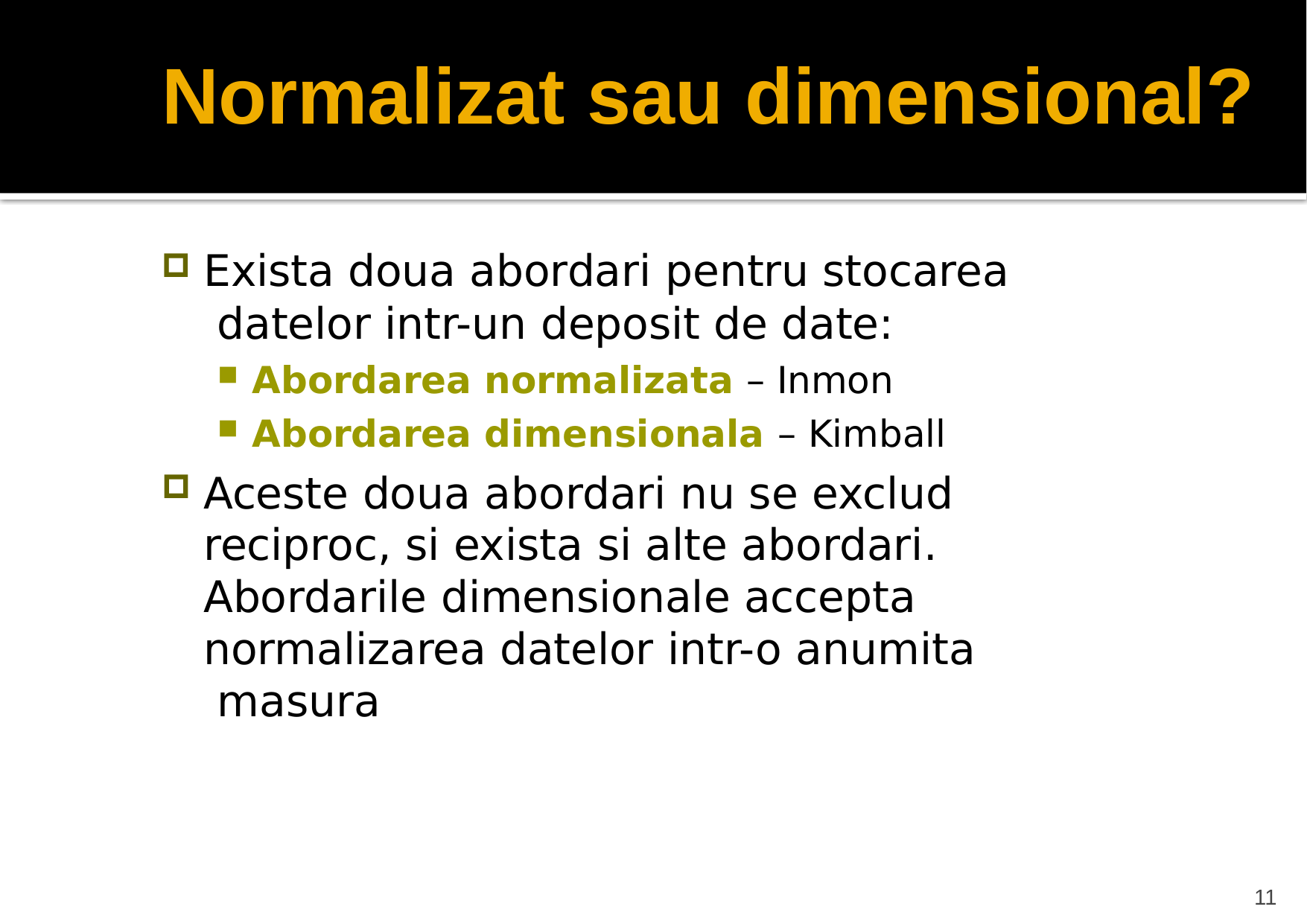

# Normalizat sau dimensional?
Exista doua abordari pentru stocarea  datelor intr-un deposit de date:
Abordarea normalizata – Inmon
Abordarea dimensionala – Kimball
Aceste doua abordari nu se exclud  reciproc, si exista si alte abordari.  Abordarile dimensionale accepta  normalizarea datelor intr-o anumita  masura
11